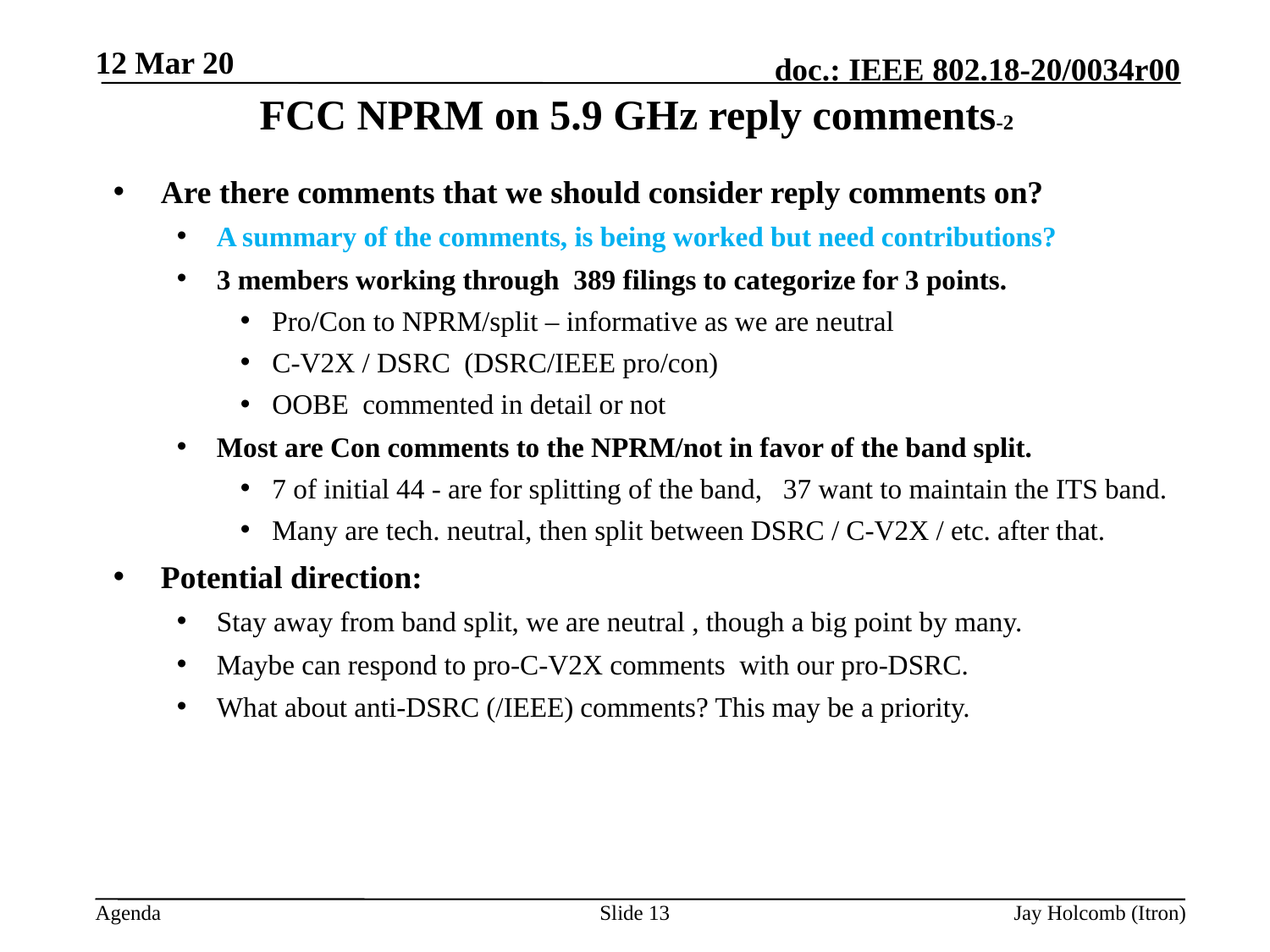

12 Mar 20
# FCC NPRM on 5.9 GHz reply comments-2

Are there comments that we should consider reply comments on?
A summary of the comments, is being worked but need contributions?
3 members working through  389 filings to categorize for 3 points.
Pro/Con to NPRM/split – informative as we are neutral
C-V2X / DSRC  (DSRC/IEEE pro/con)
OOBE  commented in detail or not
Most are Con comments to the NPRM/not in favor of the band split.
7 of initial 44 - are for splitting of the band,   37 want to maintain the ITS band.
Many are tech. neutral, then split between DSRC / C-V2X / etc. after that.
Potential direction:
Stay away from band split, we are neutral , though a big point by many.
Maybe can respond to pro-C-V2X comments  with our pro-DSRC.
What about anti-DSRC (/IEEE) comments? This may be a priority.
Slide 13
Jay Holcomb (Itron)